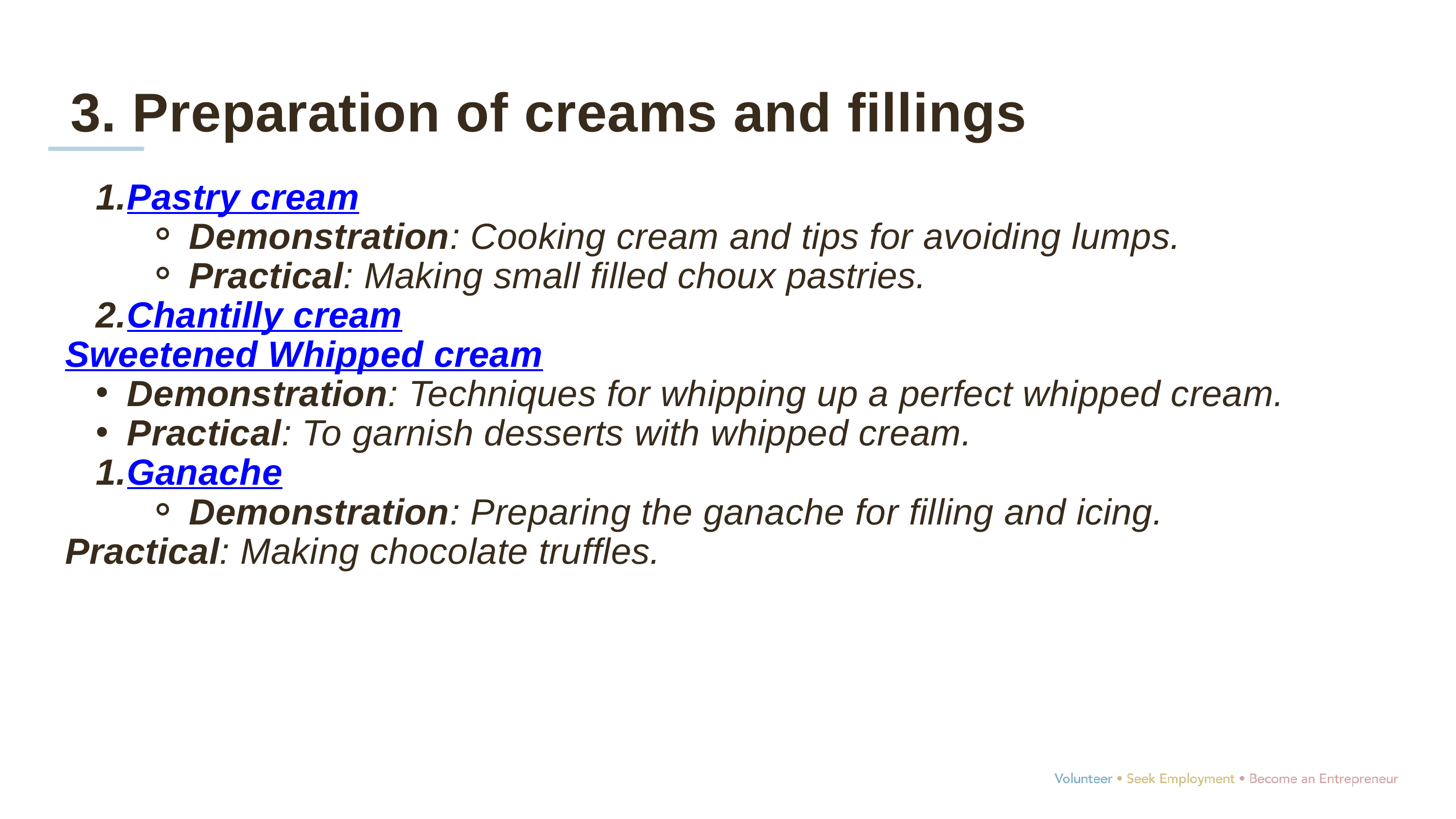

3. Preparation of creams and fillings

Pastry cream
Demonstration: Cooking cream and tips for avoiding lumps.
Practical: Making small filled choux pastries.
Chantilly cream
Sweetened Whipped cream
Demonstration: Techniques for whipping up a perfect whipped cream.
Practical: To garnish desserts with whipped cream.
Ganache
Demonstration: Preparing the ganache for filling and icing.
Practical: Making chocolate truffles.